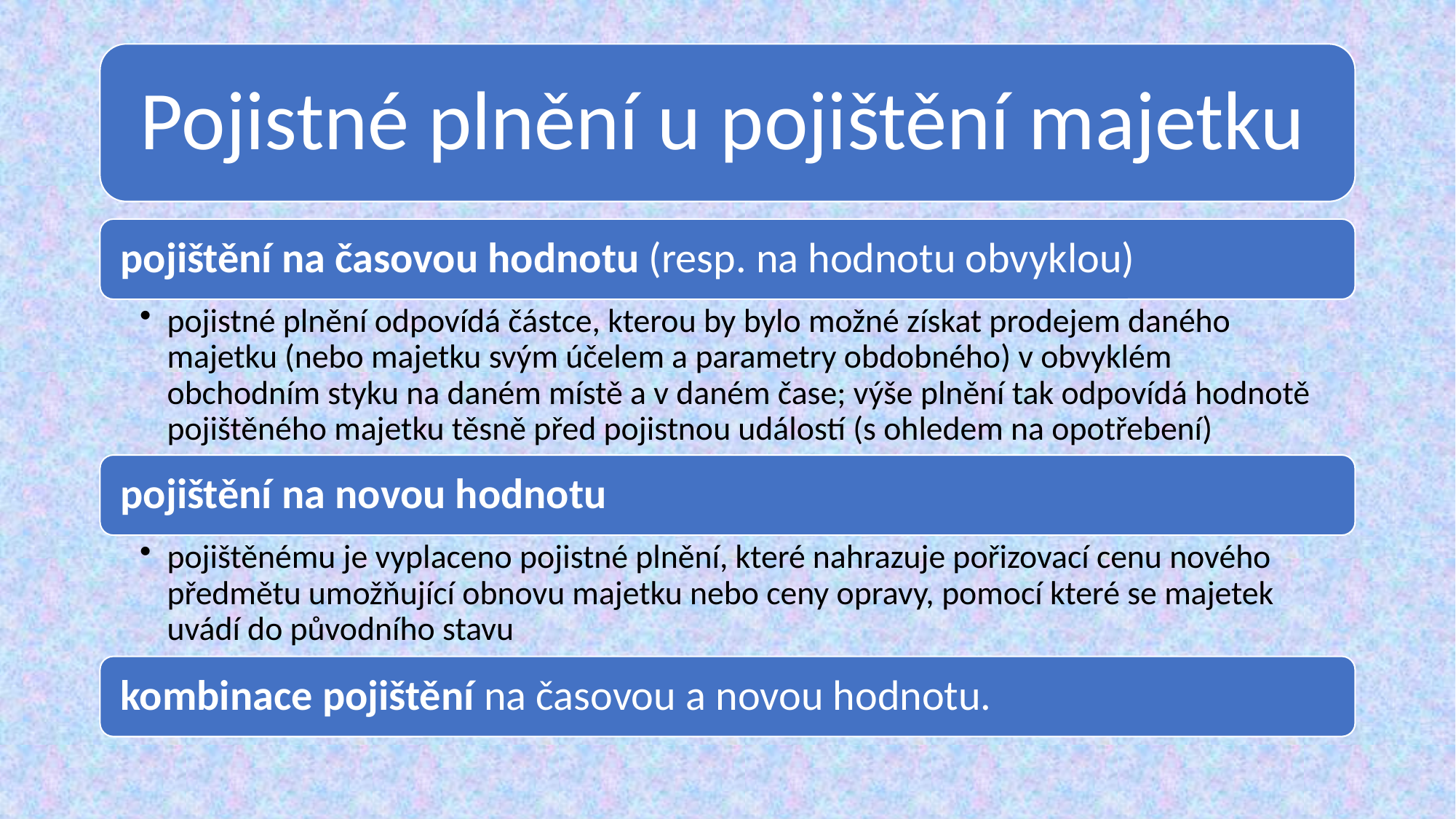

Pojistné plnění u pojištění majetku
pojištění na časovou hodnotu (resp. na hodnotu obvyklou)
pojistné plnění odpovídá částce, kterou by bylo možné získat prodejem daného majetku (nebo majetku svým účelem a parametry obdobného) v obvyklém obchodním styku na daném místě a v daném čase; výše plnění tak odpovídá hodnotě pojištěného majetku těsně před pojistnou událostí (s ohledem na opotřebení)
pojištění na novou hodnotu
pojištěnému je vyplaceno pojistné plnění, které nahrazuje pořizovací cenu nového předmětu umožňující obnovu majetku nebo ceny opravy, pomocí které se majetek uvádí do původního stavu
kombinace pojištění na časovou a novou hodnotu.